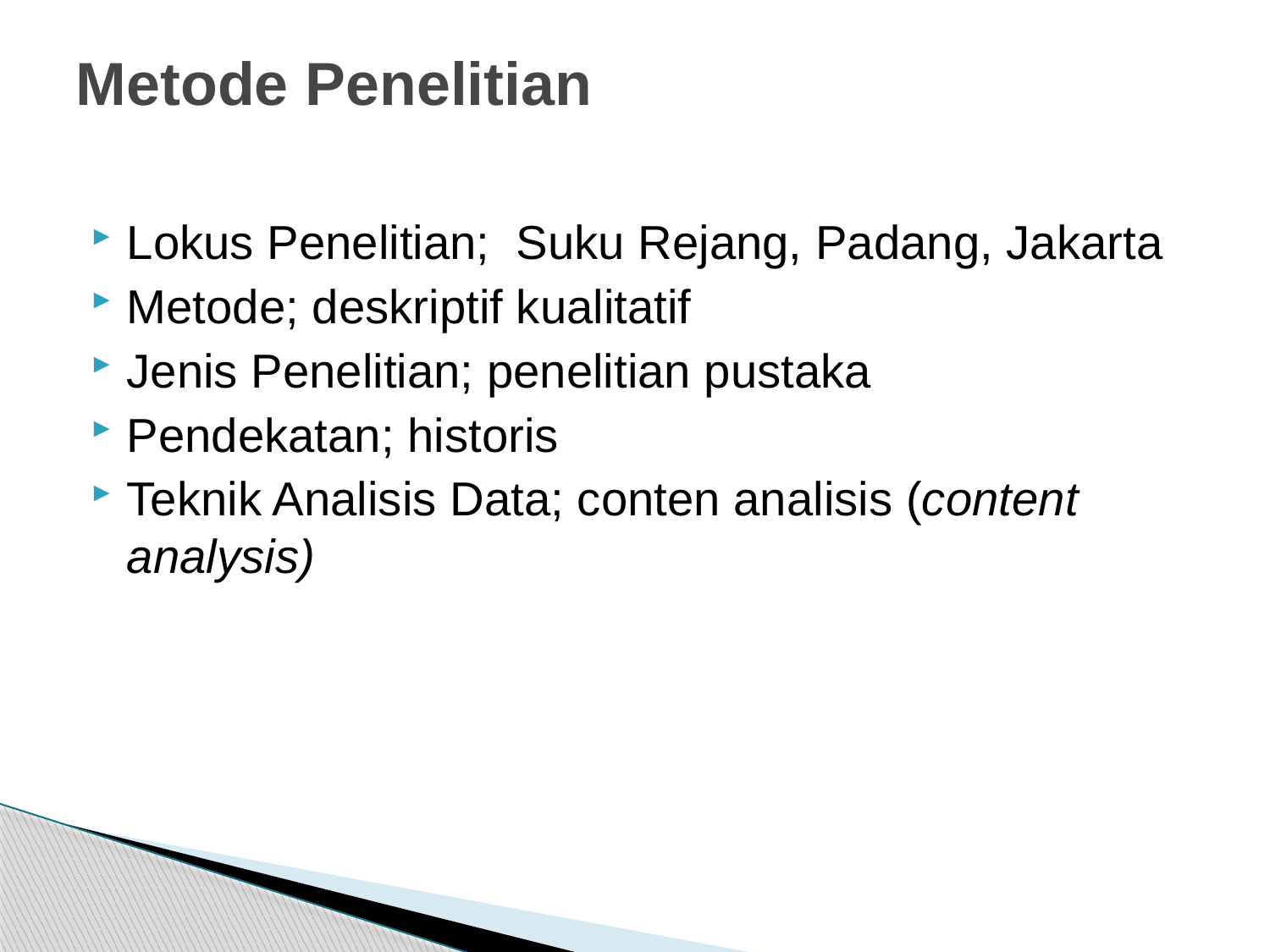

# Metode Penelitian
Lokus Penelitian;  Suku Rejang, Padang, Jakarta
Metode; deskriptif kualitatif
Jenis Penelitian; penelitian pustaka
Pendekatan; historis
Teknik Analisis Data; conten analisis (content analysis)